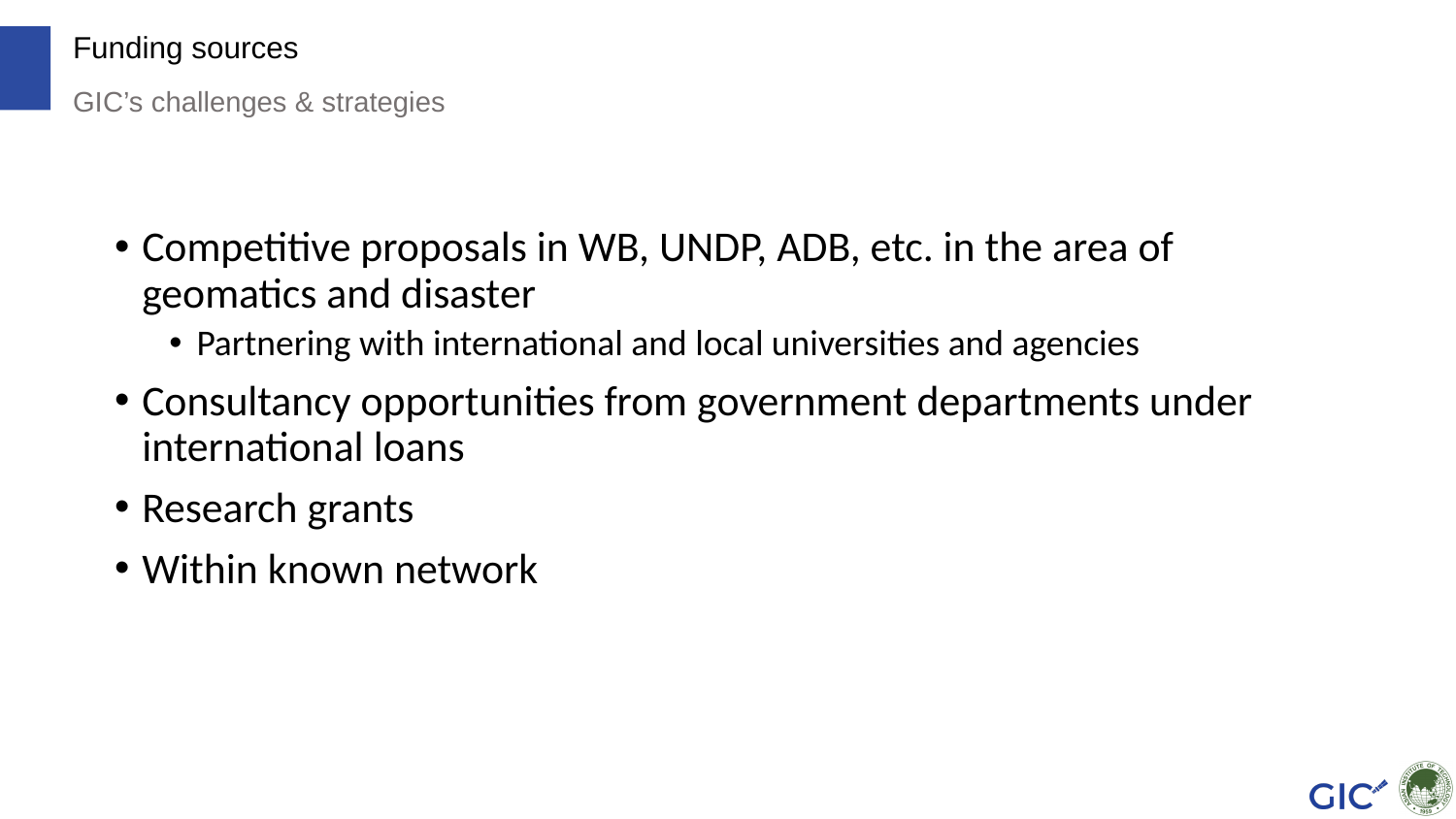

# Funding sources
GIC’s challenges & strategies
Competitive proposals in WB, UNDP, ADB, etc. in the area of geomatics and disaster
Partnering with international and local universities and agencies
Consultancy opportunities from government departments under international loans
Research grants
Within known network